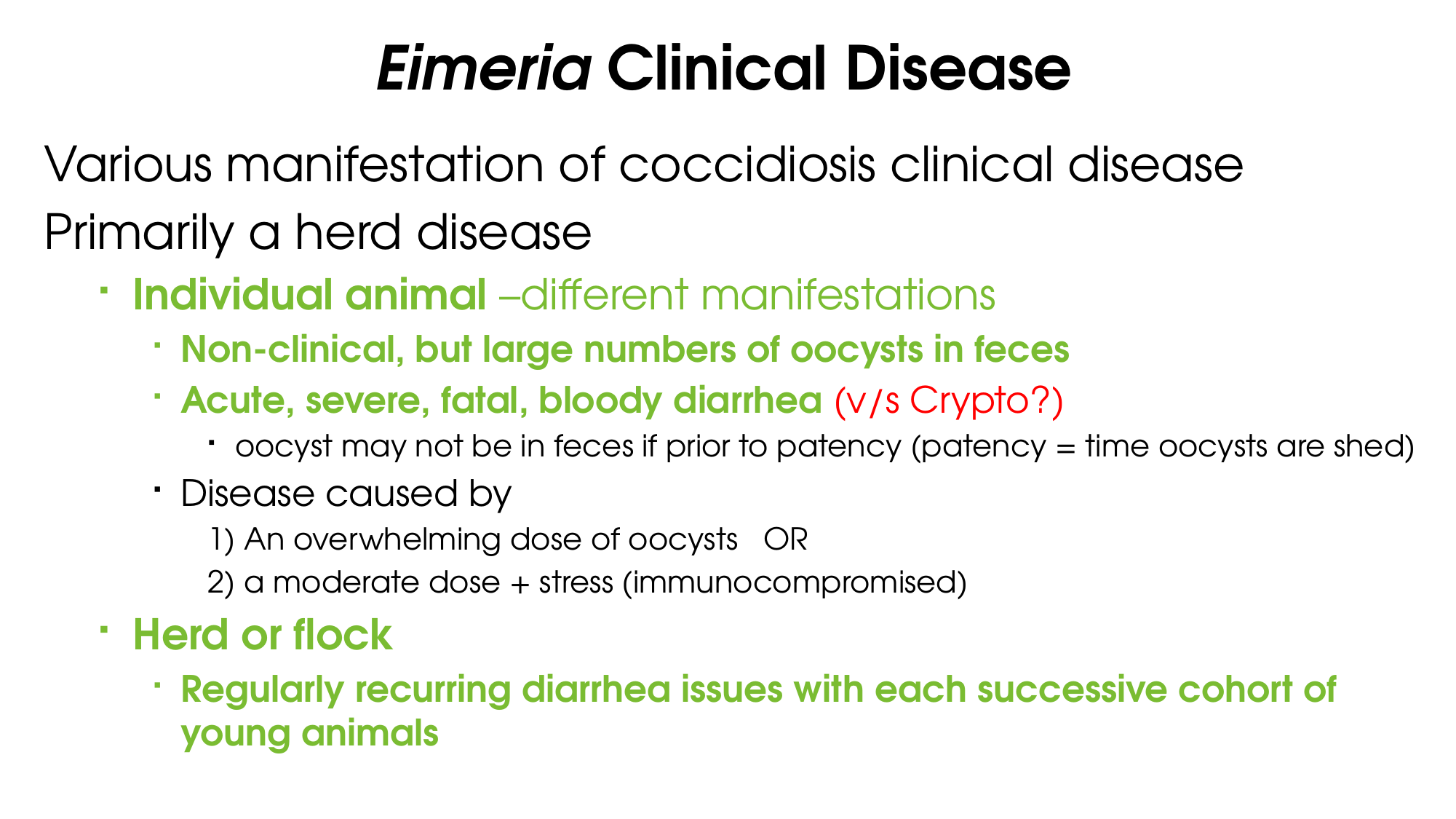

Eimeria Clinical Disease
Various manifestation of coccidiosis clinical disease
Primarily a herd disease
Individual animal –different manifestations
Non-clinical, but large numbers of oocysts in feces
Acute, severe, fatal, bloody diarrhea (v/s Crypto?)
oocyst may not be in feces if prior to patency (patency = time oocysts are shed)
Disease caused by
1) An overwhelming dose of oocysts   OR
2) a moderate dose + stress (immunocompromised)
Herd or flock
Regularly recurring diarrhea issues with each successive cohort of young animals